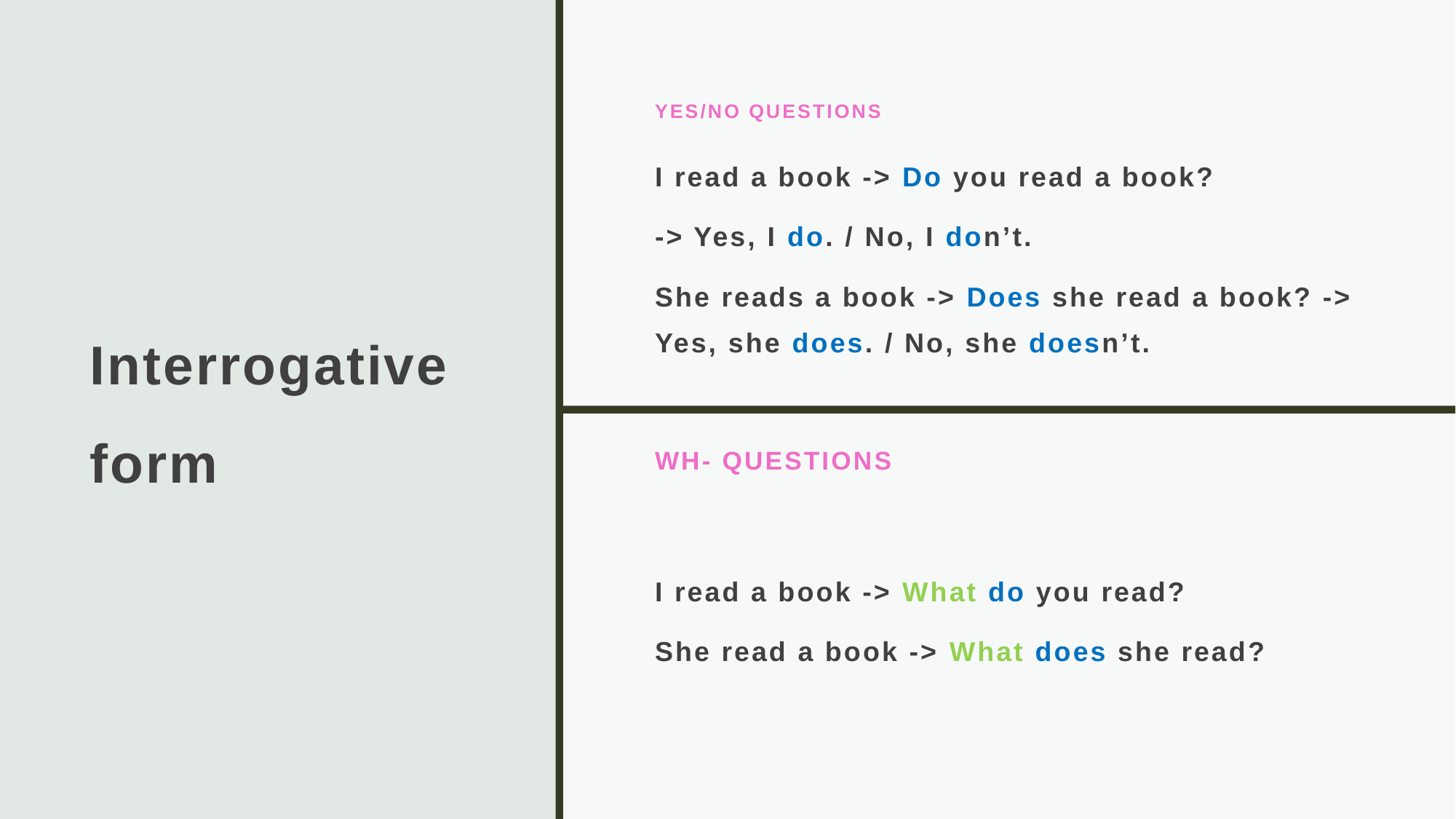

Yes/no questions
# Interrogative form
I read a book -> Do you read a book?
-> Yes, I do. / No, I don’t.
She reads a book -> Does she read a book? -> Yes, she does. / No, she doesn’t.

Wh- questions
I read a book -> What do you read?
She read a book -> What does she read?